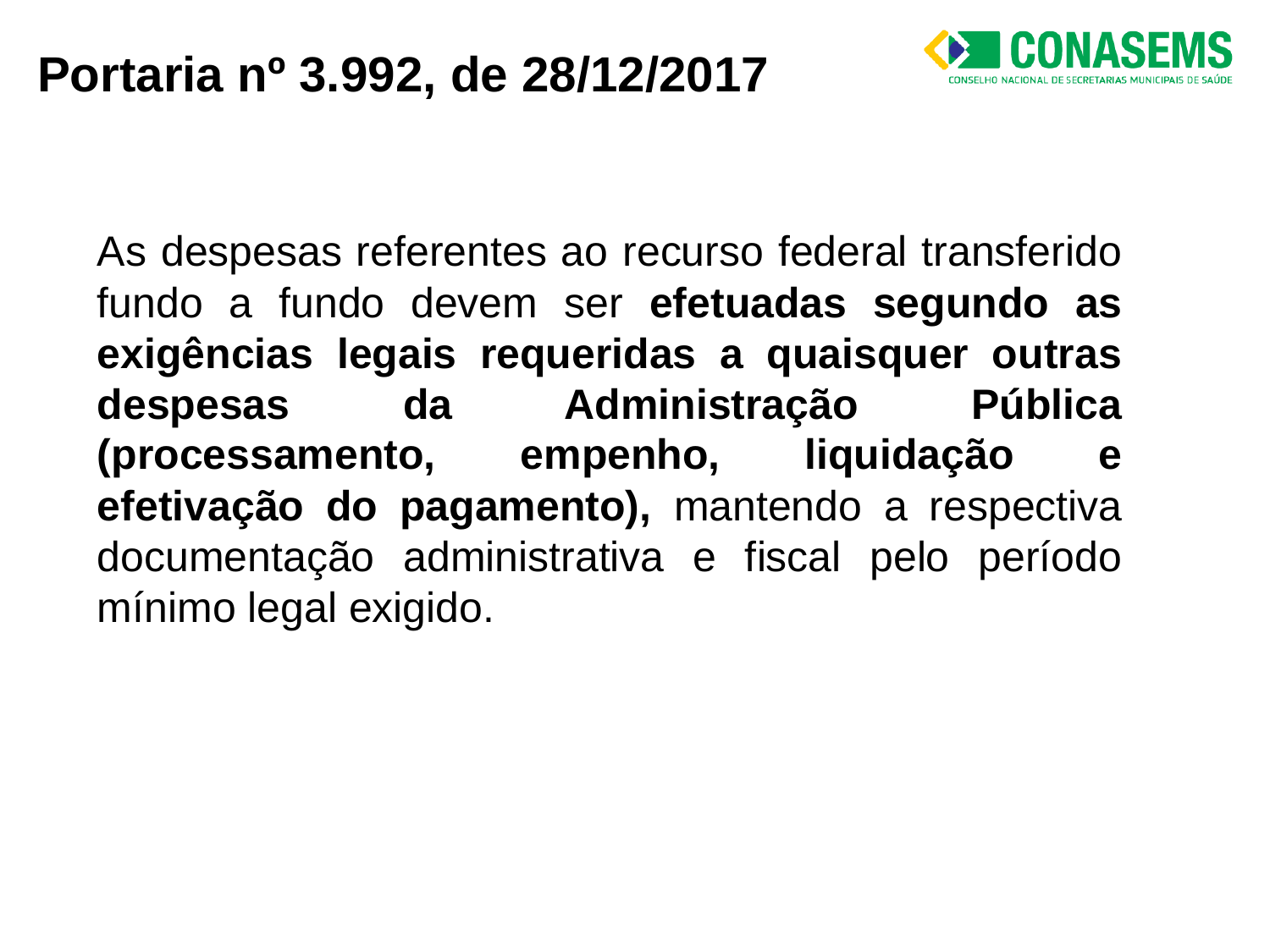

Portaria nº 3.992, de 28/12/2017

As despesas referentes ao recurso federal transferido fundo a fundo devem ser efetuadas segundo as exigências legais requeridas a quaisquer outras despesas da Administração Pública (processamento, empenho, liquidação e efetivação do pagamento), mantendo a respectiva documentação administrativa e fiscal pelo período mínimo legal exigido.